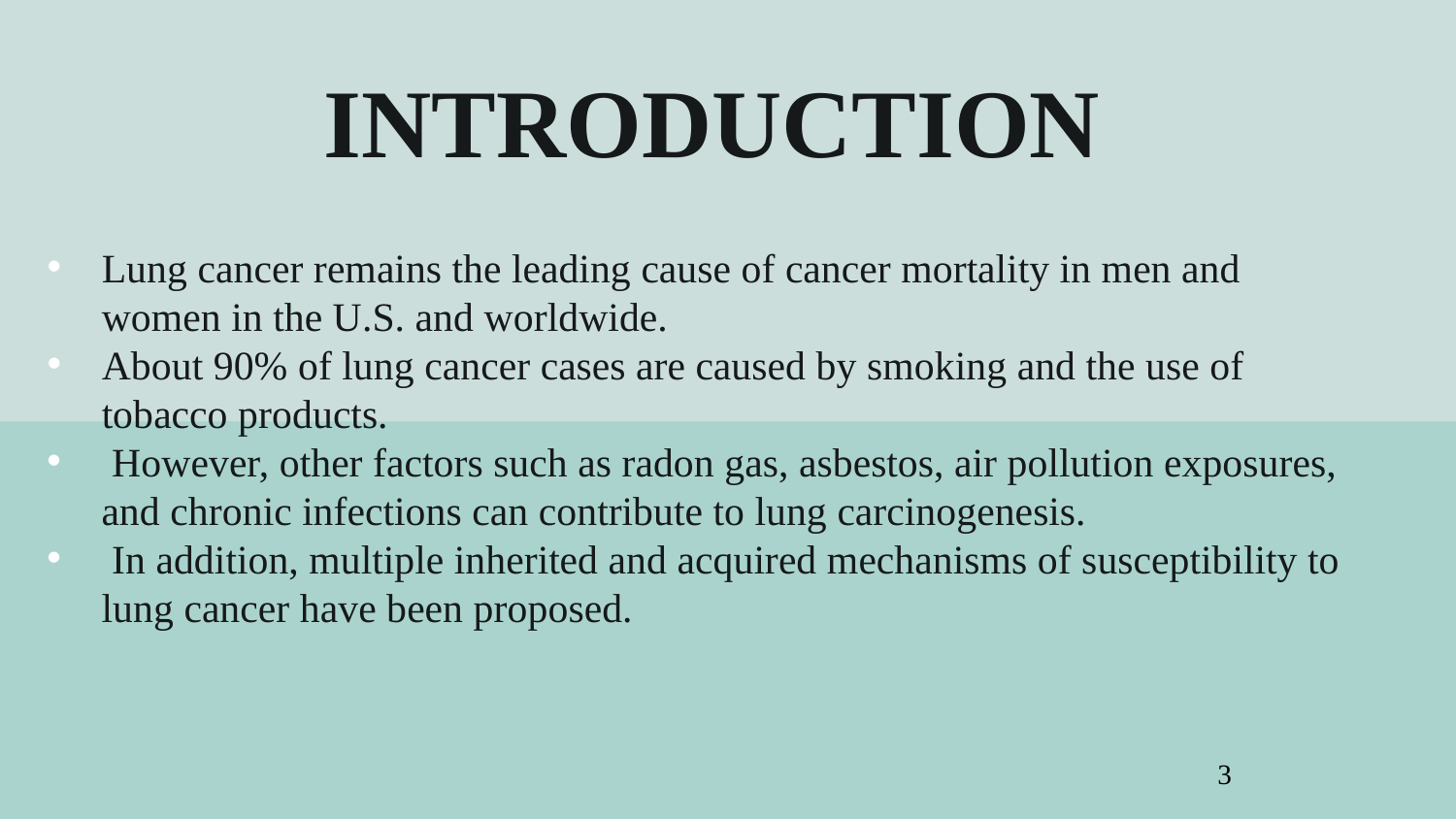

# INTRODUCTION
Lung cancer remains the leading cause of cancer mortality in men and women in the U.S. and worldwide.
About 90% of lung cancer cases are caused by smoking and the use of tobacco products.
 However, other factors such as radon gas, asbestos, air pollution exposures, and chronic infections can contribute to lung carcinogenesis.
 In addition, multiple inherited and acquired mechanisms of susceptibility to lung cancer have been proposed.

3